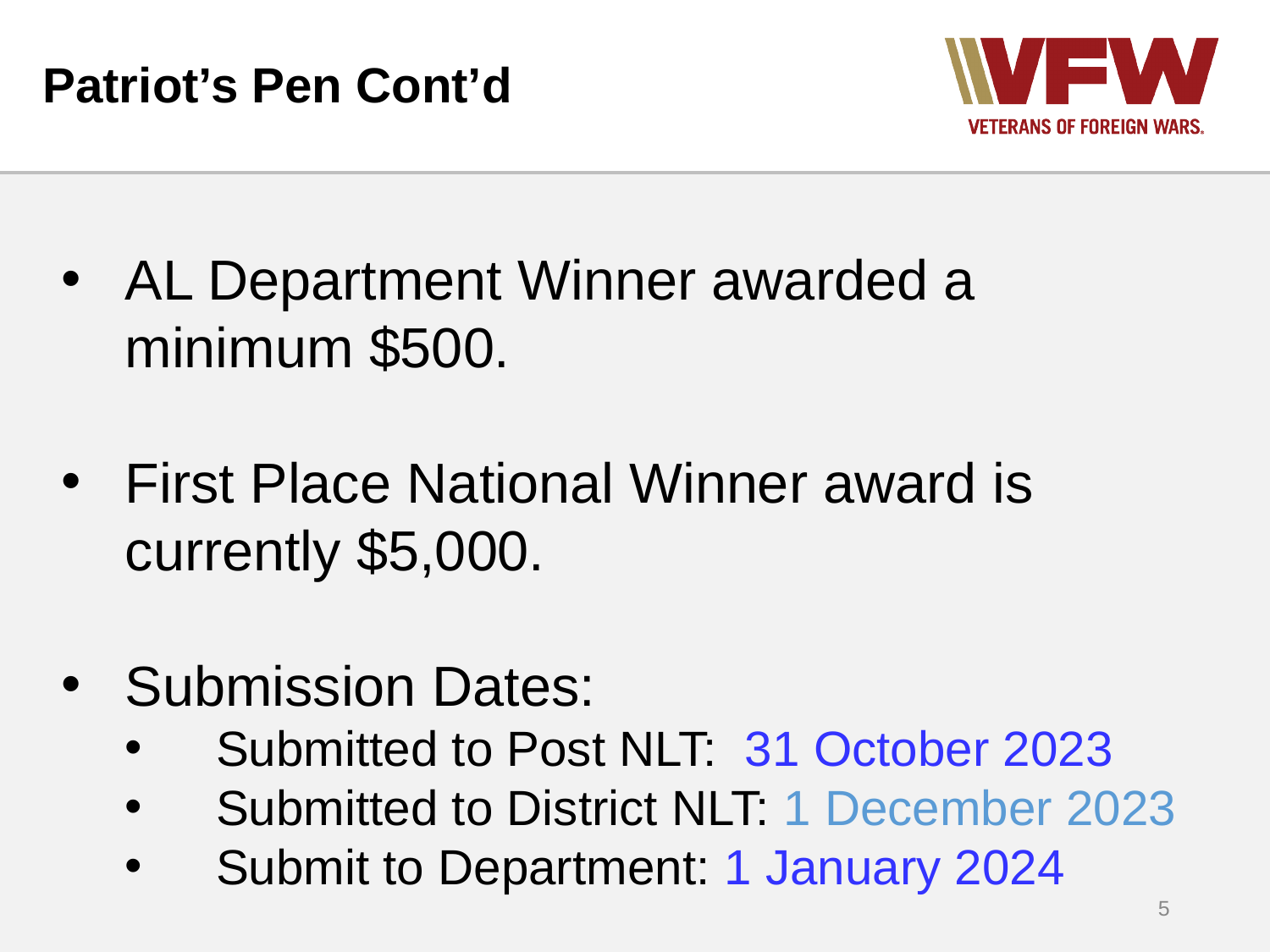

# Patriot’s Pen Cont’d
AL Department Winner awarded a minimum $500.

First Place National Winner award is currently $5,000.

Submission Dates:
  Submitted to Post NLT:  31 October 2023
  Submitted to District NLT: 1 December 2023
  Submit to Department: 1 January 2024
5